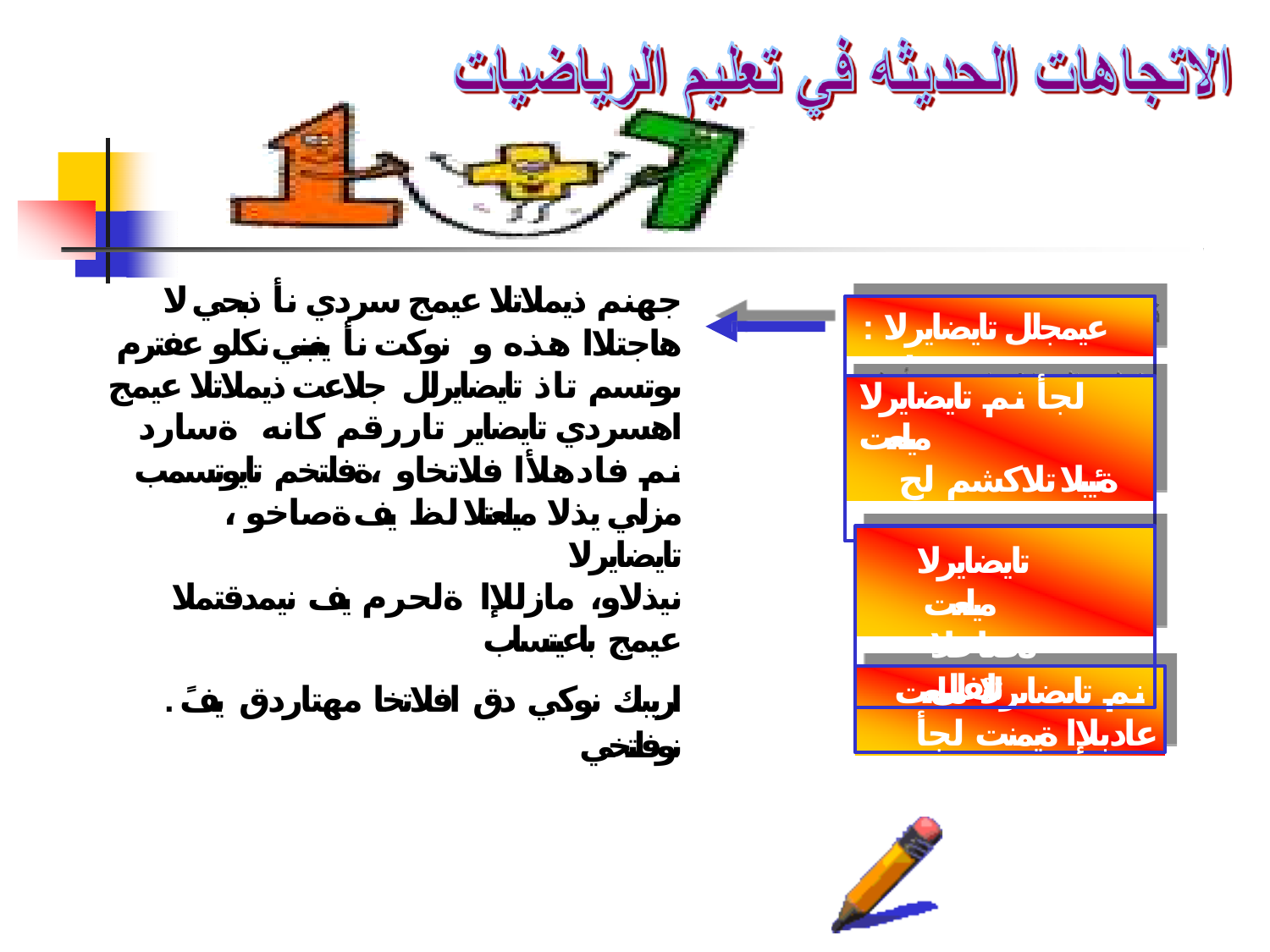

جهنم ذيملاتلا عيمج سردي نأ ذبحي لا هاجتلاا هذه و  نوكت نأ يغبني نكلو عفترم ىوتسم تاذ تايضايرلل  جلاعت ذيملاتلا عيمج اهسردي تايضاير تاررقم كانه  ةسارد نم فادهلأا فلاتخاو ،ةفلتخم تايوتسمب  مزلي يذلا ميلعتلا لظ يف ةصاخو ، تايضايرلا
نيذلاو،  مازللإا  ةلحرم يف                       نيمدقتملا  عيمج باعيتساب
. ًاريبك  نوكي  دق   افلاتخا  مهتاردق  يف            نوفلتخي

: عيمجلل تايضايرلا ميلعت

لجأ نم تايضايرلا ميلعت
ةئيبلا تلاكشم لح
عمتجملاو

تايضايرلا ميلعت  ةصاخلا تائفلل

نم تايضايرلا ميلعت
عادبلإا ةيمنت لجأ